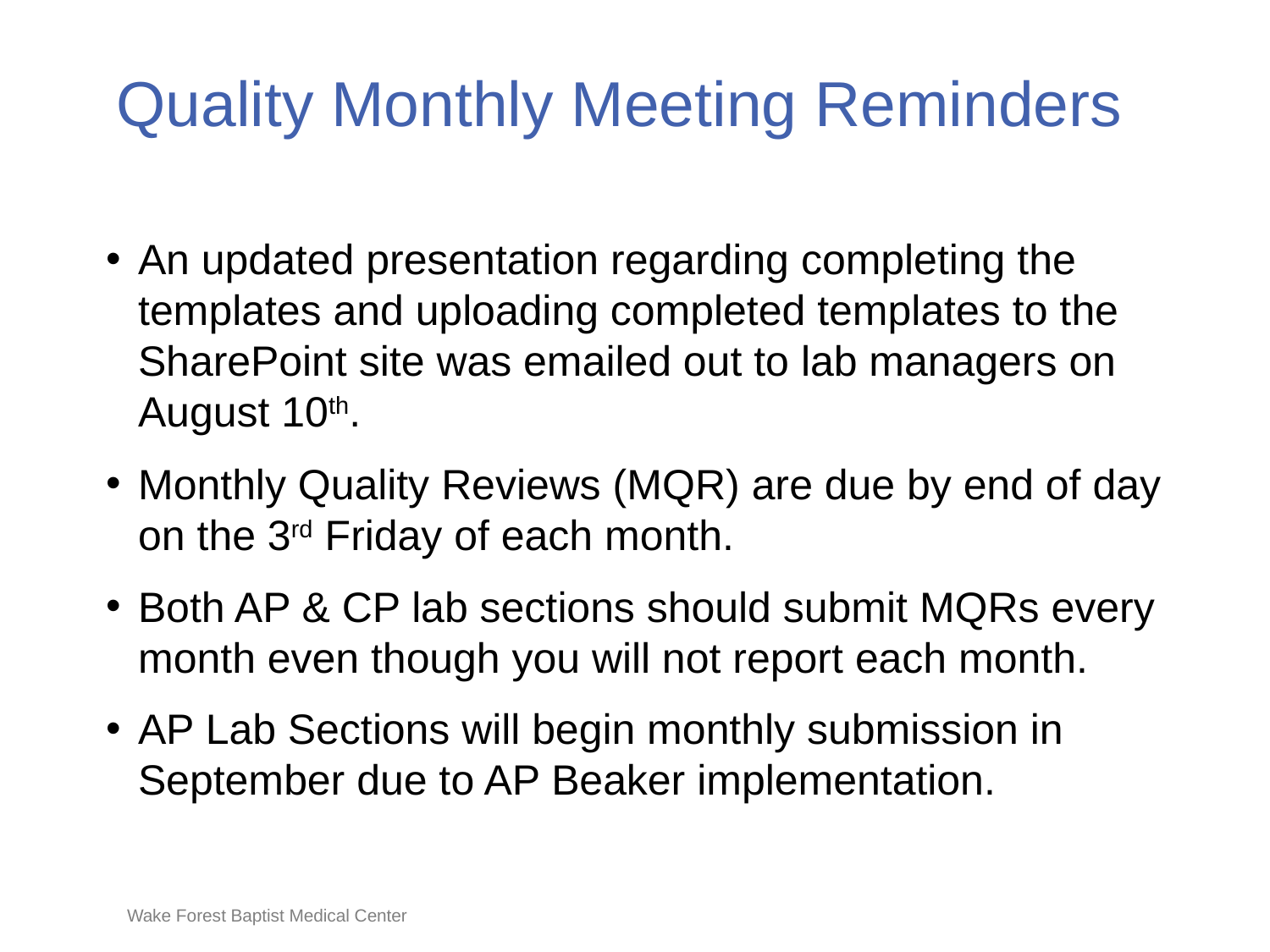

# Quality Monthly Meeting Reminders
An updated presentation regarding completing the templates and uploading completed templates to the SharePoint site was emailed out to lab managers on August 10th.
Monthly Quality Reviews (MQR) are due by end of day on the 3rd Friday of each month.
Both AP & CP lab sections should submit MQRs every month even though you will not report each month.
AP Lab Sections will begin monthly submission in September due to AP Beaker implementation.